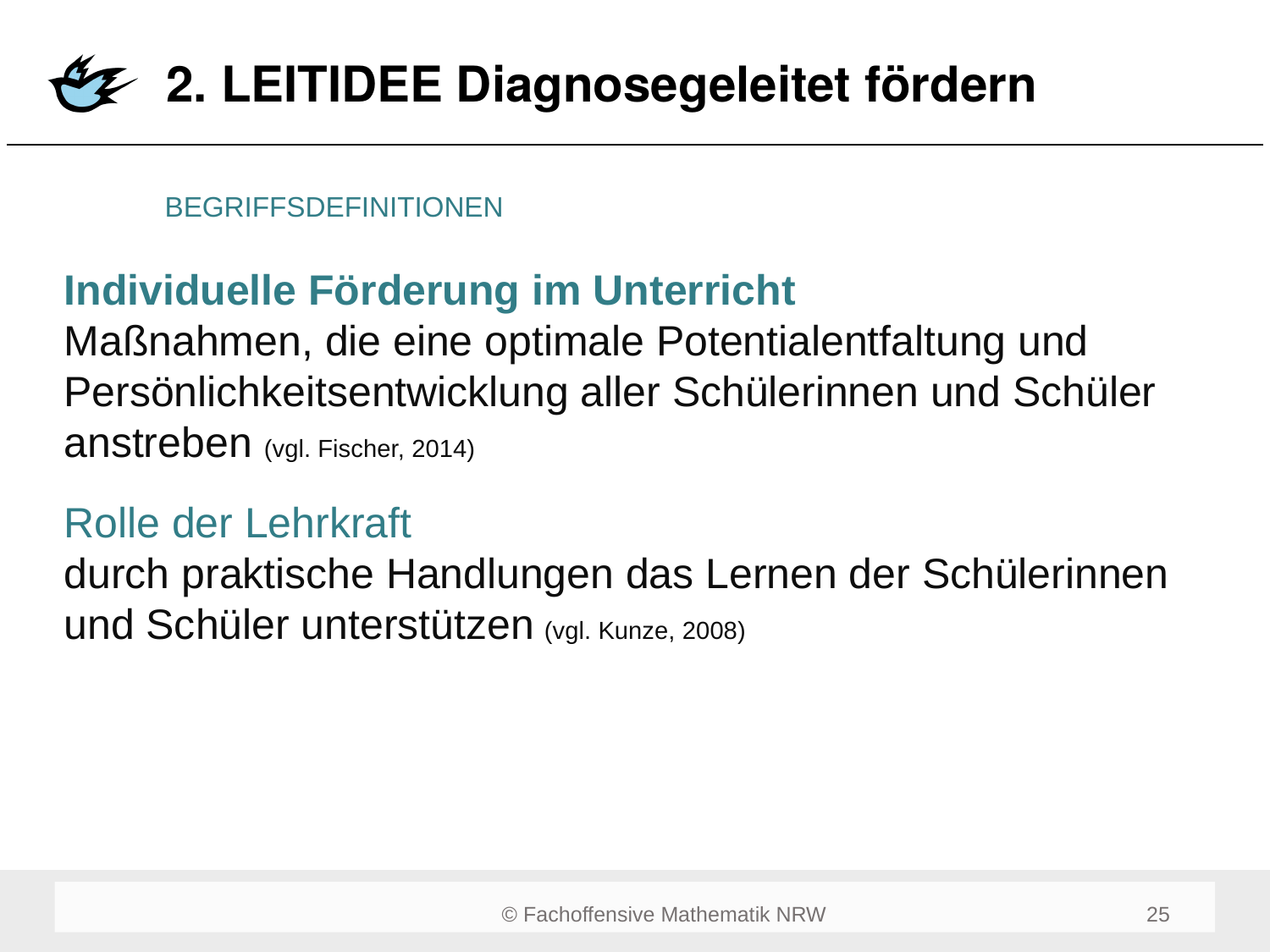

# 2. LEITIDEE Diagnosegeleitet fördern
BEGRIFFSDEFINITIONEN
Individuelle Förderung im Unterricht
Maßnahmen, die eine optimale Potentialentfaltung und Persönlichkeitsentwicklung aller Schülerinnen und Schüler anstreben (vgl. Fischer, 2014)

Rolle der Lehrkraft
durch praktische Handlungen das Lernen der Schülerinnen und Schüler unterstützen (vgl. Kunze, 2008)
25